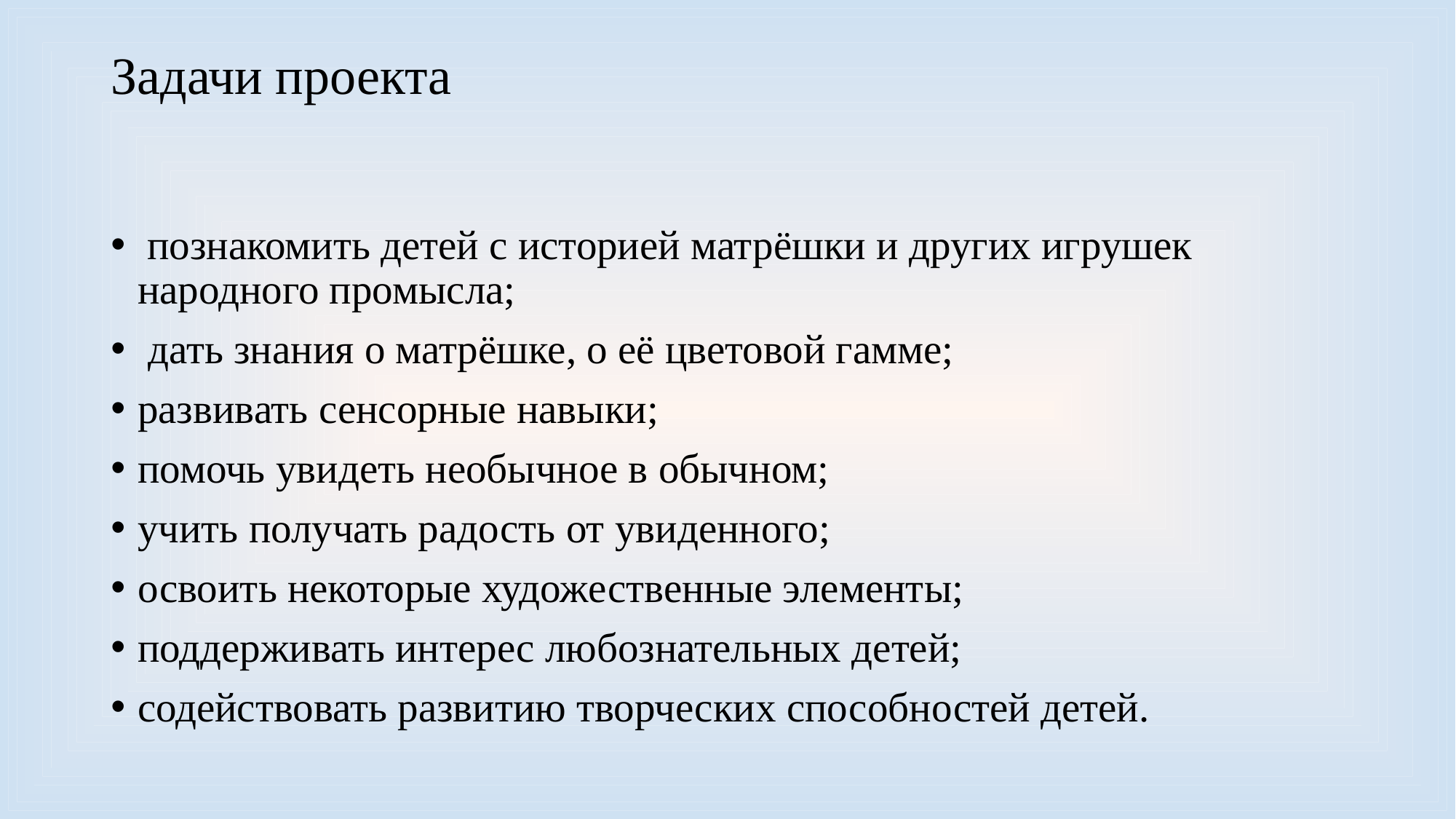

# Задачи проекта

 познакомить детей с историей матрёшки и других игрушек народного промысла;
 дать знания о матрёшке, о её цветовой гамме;
развивать сенсорные навыки;
помочь увидеть необычное в обычном;
учить получать радость от увиденного;
освоить некоторые художественные элементы;
поддерживать интерес любознательных детей;
содействовать развитию творческих способностей детей.